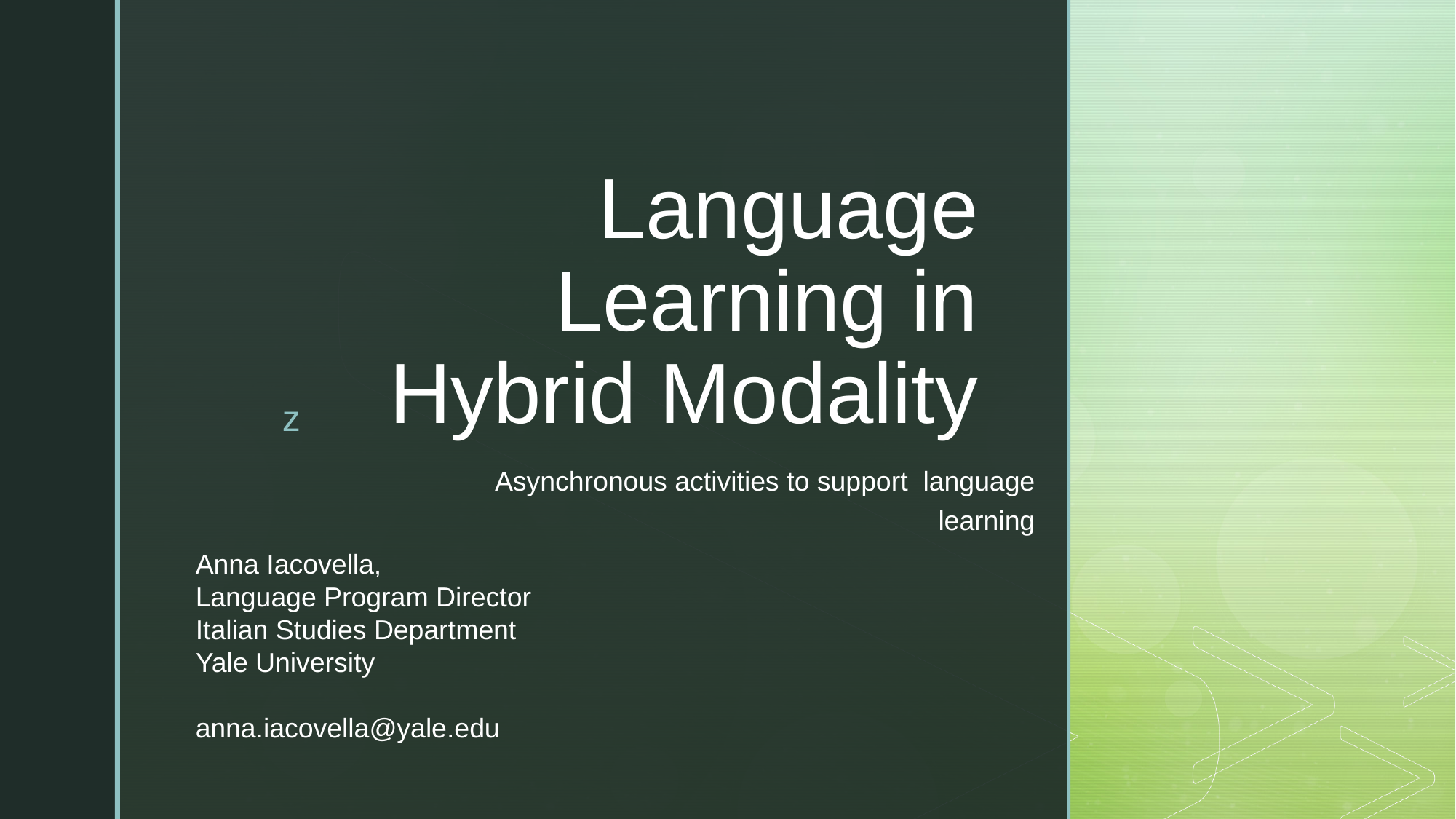

# Language Learning in Hybrid Modality
Asynchronous activities to support  language learning
Anna Iacovella,
Language Program Director
Italian Studies Department
Yale University

anna.iacovella@yale.edu